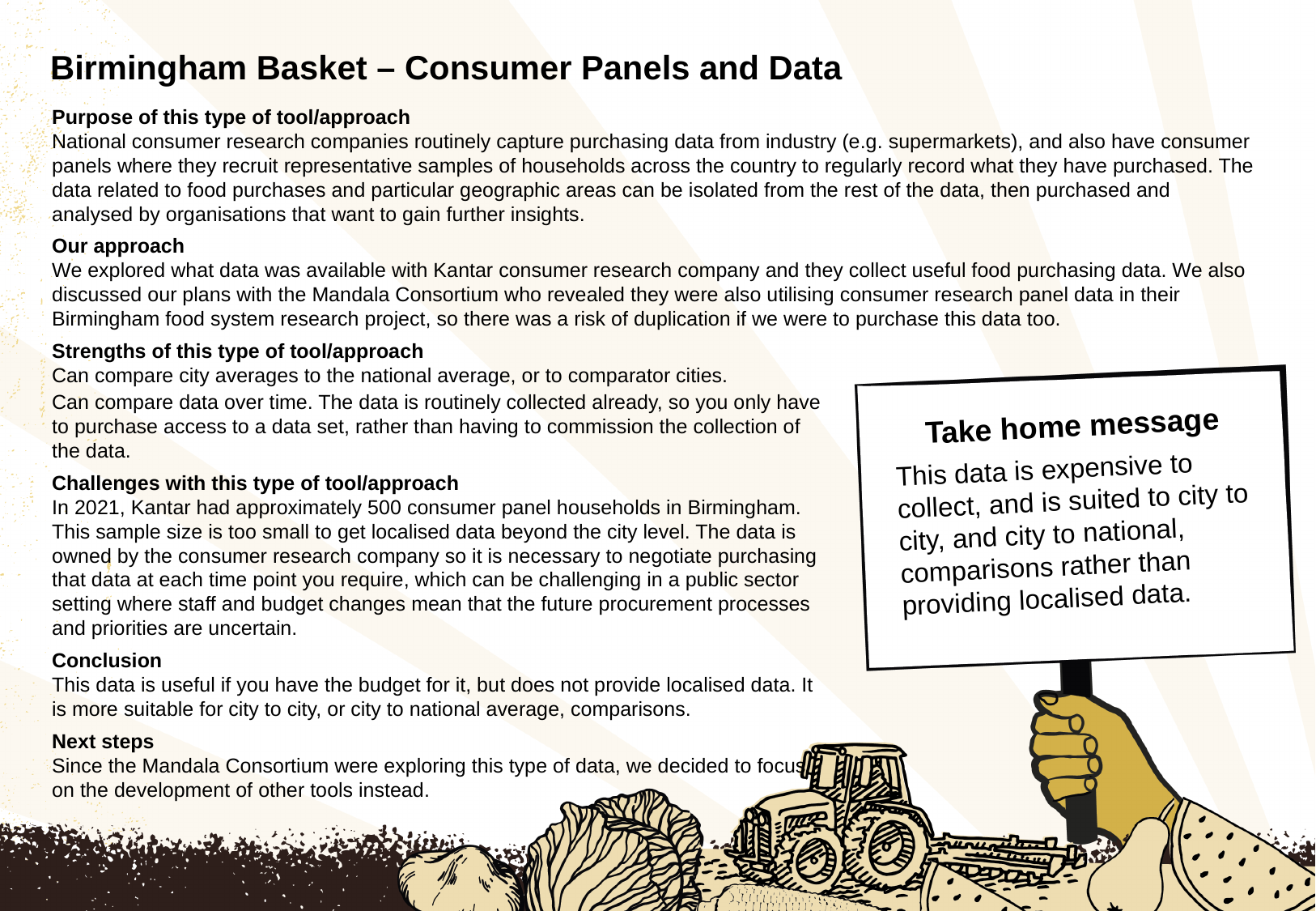

# Birmingham Basket – Consumer Panels and Data
Purpose of this type of tool/approach
National consumer research companies routinely capture purchasing data from industry (e.g. supermarkets), and also have consumer panels where they recruit representative samples of households across the country to regularly record what they have purchased. The data related to food purchases and particular geographic areas can be isolated from the rest of the data, then purchased and analysed by organisations that want to gain further insights.

Our approach
We explored what data was available with Kantar consumer research company and they collect useful food purchasing data. We also discussed our plans with the Mandala Consortium who revealed they were also utilising consumer research panel data in their Birmingham food system research project, so there was a risk of duplication if we were to purchase this data too.

Strengths of this type of tool/approach
Can compare city averages to the national average, or to comparator cities.
Can compare data over time. The data is routinely collected already, so you only have to purchase access to a data set, rather than having to commission the collection of the data.

Challenges with this type of tool/approach
In 2021, Kantar had approximately 500 consumer panel households in Birmingham. This sample size is too small to get localised data beyond the city level. The data is owned by the consumer research company so it is necessary to negotiate purchasing that data at each time point you require, which can be challenging in a public sector setting where staff and budget changes mean that the future procurement processes and priorities are uncertain.

Conclusion
This data is useful if you have the budget for it, but does not provide localised data. It is more suitable for city to city, or city to national average, comparisons.

Next steps
Since the Mandala Consortium were exploring this type of data, we decided to focus on the development of other tools instead.
Take home message

This data is expensive to collect, and is suited to city to city, and city to national, comparisons rather than providing localised data.